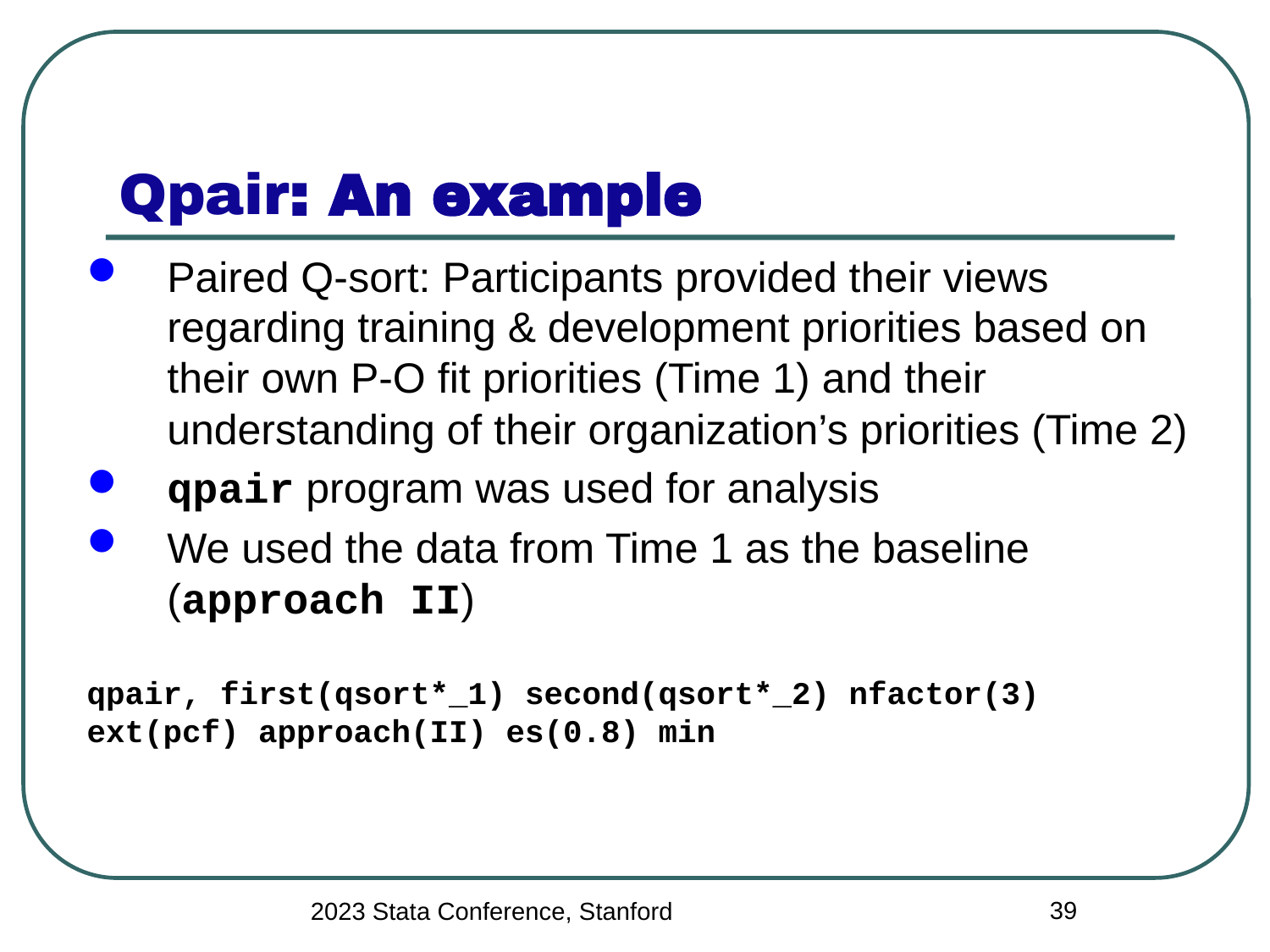

# Qpair: An example
Paired Q-sort: Participants provided their views regarding training & development priorities based on their own P-O fit priorities (Time 1) and their understanding of their organization’s priorities (Time 2)
qpair program was used for analysis
We used the data from Time 1 as the baseline (approach II)

qpair, first(qsort*_1) second(qsort*_2) nfactor(3) 	ext(pcf) approach(II) es(0.8) min
39
2023 Stata Conference, Stanford